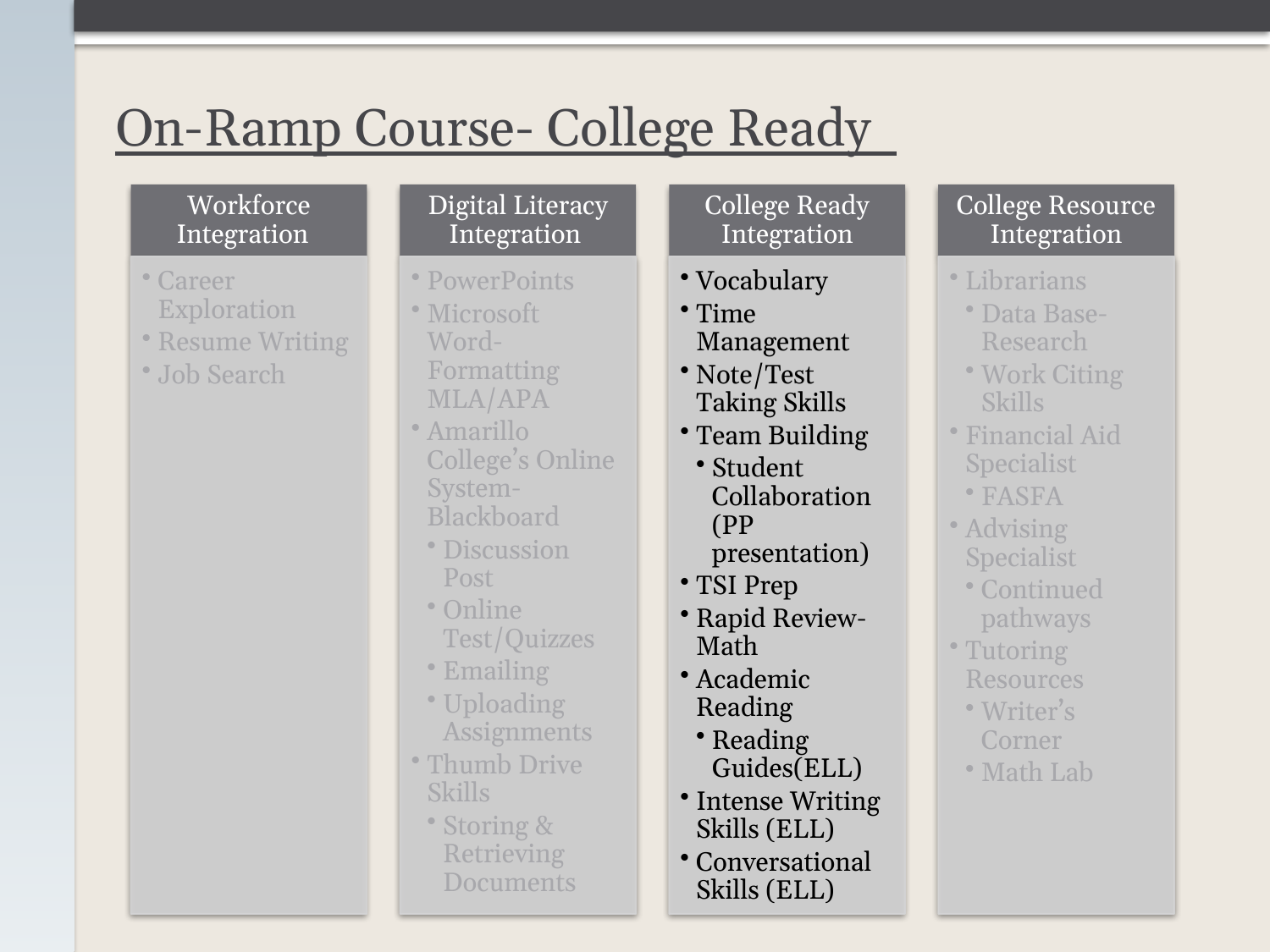

# On-Ramp Course- College Ready
Workforce Integration
Career Exploration
Resume Writing
Job Search
Digital Literacy Integration
PowerPoints
Microsoft Word-Formatting  MLA/APA
Amarillo College’s Online System-Blackboard
Discussion Post
Online Test/Quizzes
Emailing
Uploading Assignments
Thumb Drive Skills
Storing & Retrieving Documents
College Ready Integration
Vocabulary
Time Management
Note/Test Taking Skills
Team Building
Student Collaboration (PP presentation)
TSI Prep
Rapid Review-Math
Academic Reading
Reading Guides(ELL)
Intense Writing Skills (ELL)
Conversational Skills (ELL)
College Resource Integration
Librarians
Data Base- Research
Work Citing Skills
Financial Aid Specialist
FASFA
Advising Specialist
Continued pathways
Tutoring Resources
Writer’s Corner
Math Lab